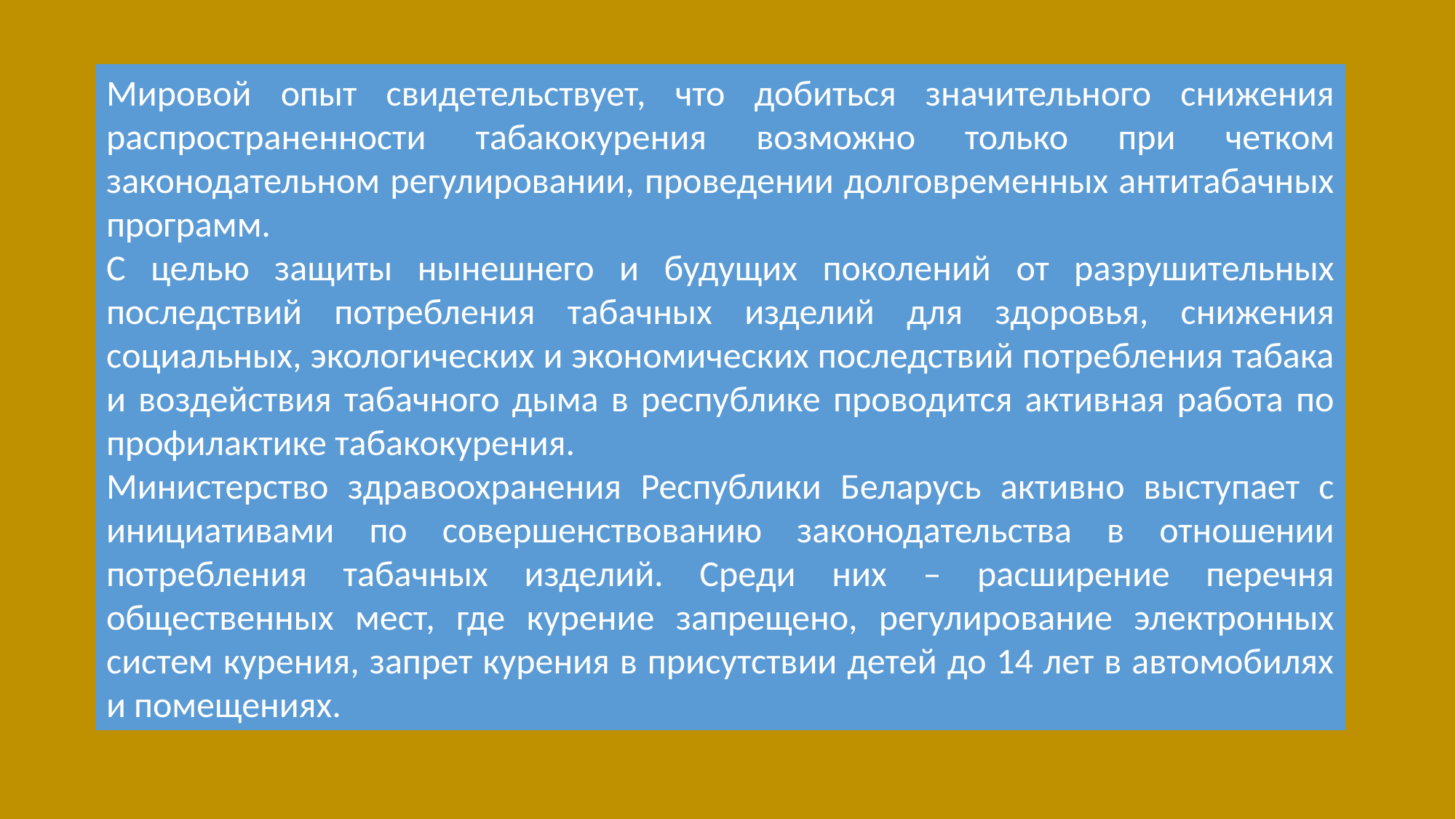

Мировой опыт свидетельствует, что добиться значительного снижения распространенности табакокурения возможно только при четком законодательном регулировании, проведении долговременных антитабачных программ.
С целью защиты нынешнего и будущих поколений от разрушительных последствий потребления табачных изделий для здоровья, снижения социальных, экологических и экономических последствий потребления табака и воздействия табачного дыма в республике проводится активная работа по профилактике табакокурения.
Министерство здравоохранения Республики Беларусь активно выступает с инициативами по совершенствованию законодательства в отношении потребления табачных изделий. Среди них – расширение перечня общественных мест, где курение запрещено, регулирование электронных систем курения, запрет курения в присутствии детей до 14 лет в автомобилях и помещениях.